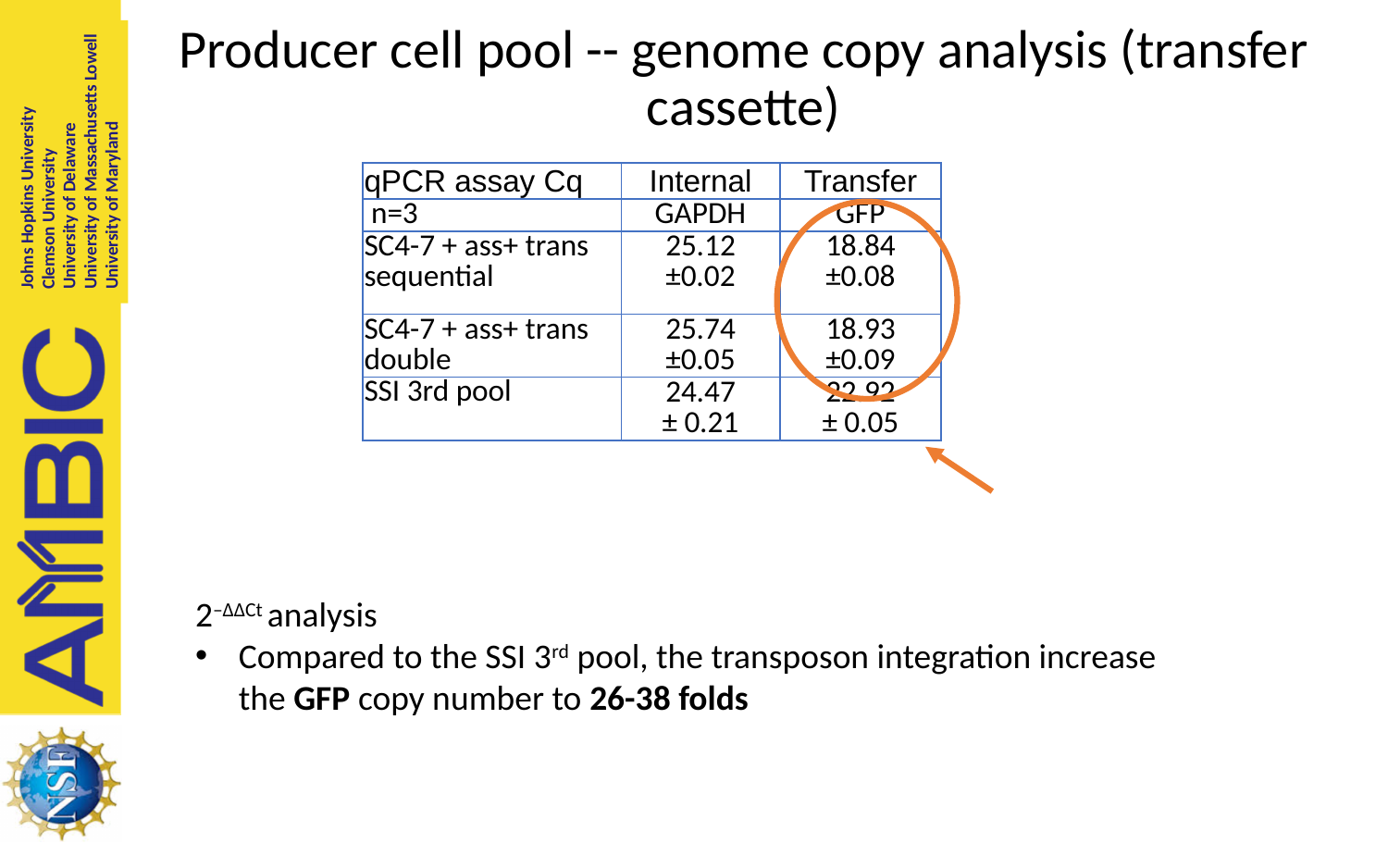

# Producer cell pool -- genome copy analysis (transfer cassette)
| qPCR assay Cq | Internal | Transfer |
| --- | --- | --- |
| n=3 | GAPDH | GFP |
| SC4-7 + ass+ trans sequential | 25.12 ±0.02 | 18.84 ±0.08 |
| SC4-7 + ass+ trans double | 25.74 ±0.05 | 18.93 ±0.09 |
| SSI 3rd pool | 24.47 ± 0.21 | 22.92 ± 0.05 |

2–∆∆Ct analysis
Compared to the SSI 3rd pool, the transposon integration increase the GFP copy number to 26-38 folds